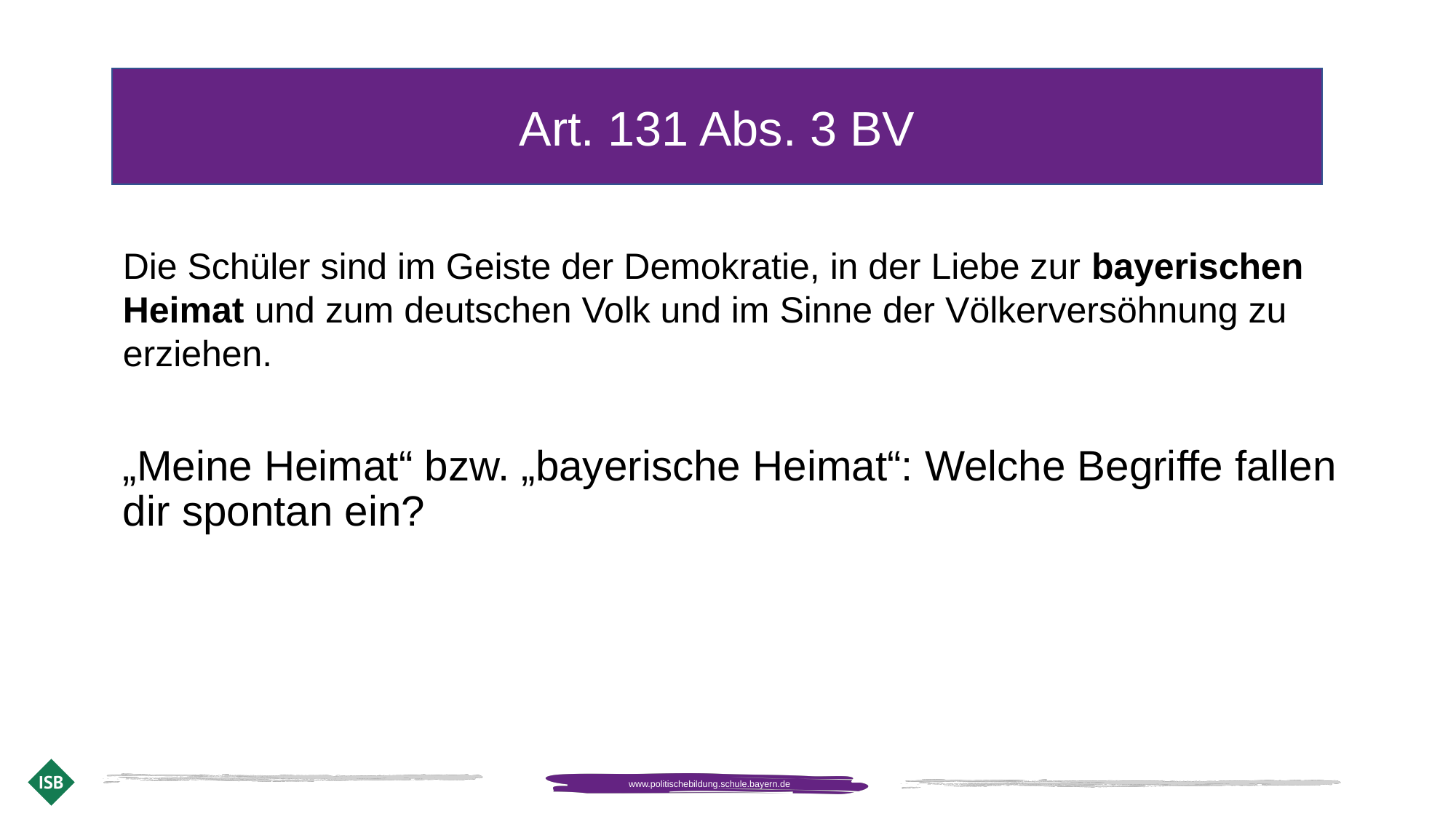

Art. 131 Abs. 3 BV
Die Schüler sind im Geiste der Demokratie, in der Liebe zur bayerischen Heimat und zum deutschen Volk und im Sinne der Völkerversöhnung zu erziehen.
„Meine Heimat“ bzw. „bayerische Heimat“: Welche Begriffe fallen dir spontan ein?